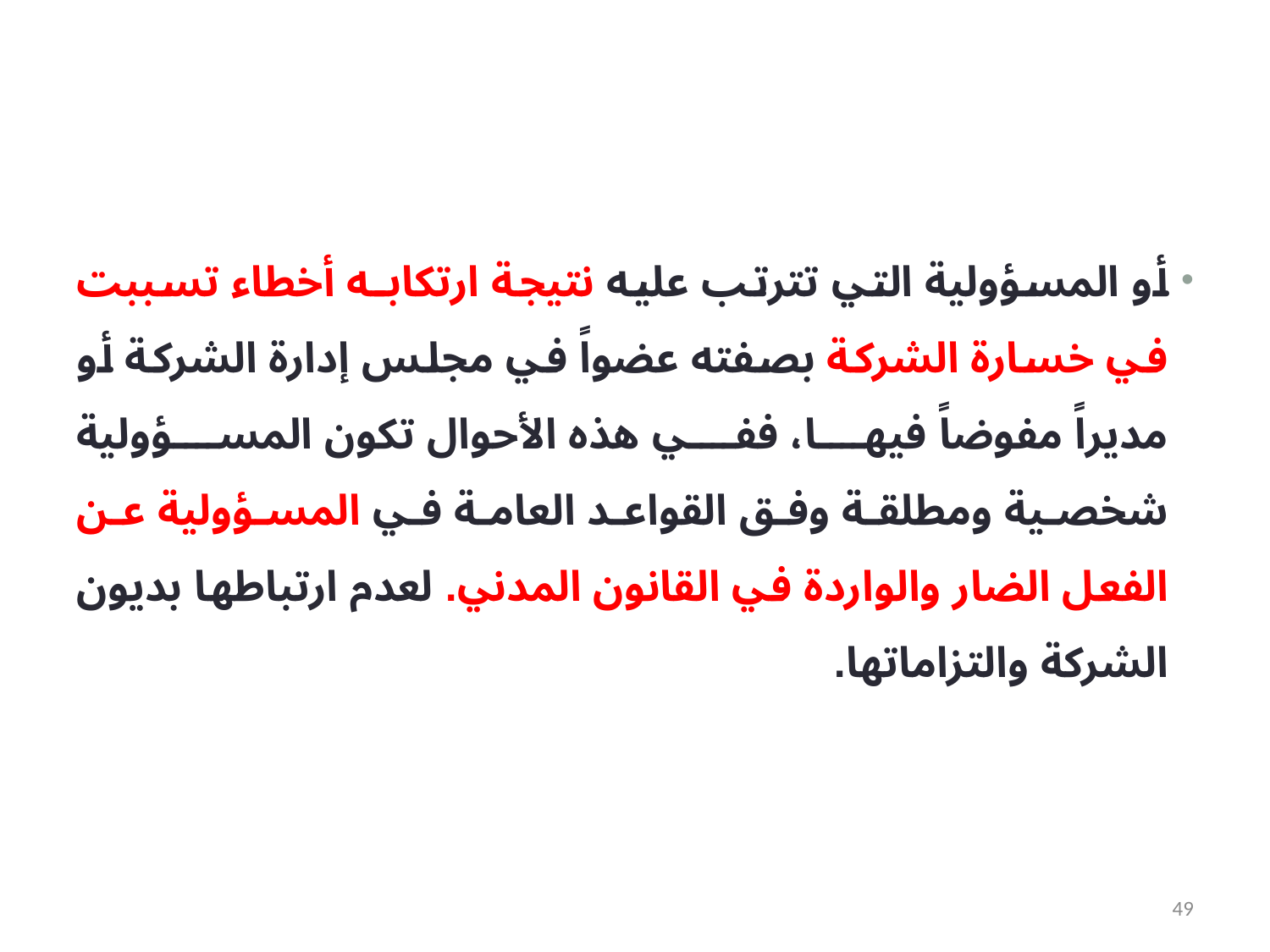

أو المسؤولية التي تترتب عليه نتيجة ارتكابـه أخطاء تسببت في خسارة الشركة بصفته عضواً في مجلس إدارة الشركة أو مديراً مفوضاً فيها، ففي هذه الأحوال تكون المسؤولية شخصية ومطلقة وفق القواعد العامة في المسؤولية عن الفعل الضار والواردة في القانون المدني. لعدم ارتباطها بديون الشركة والتزاماتها.

49